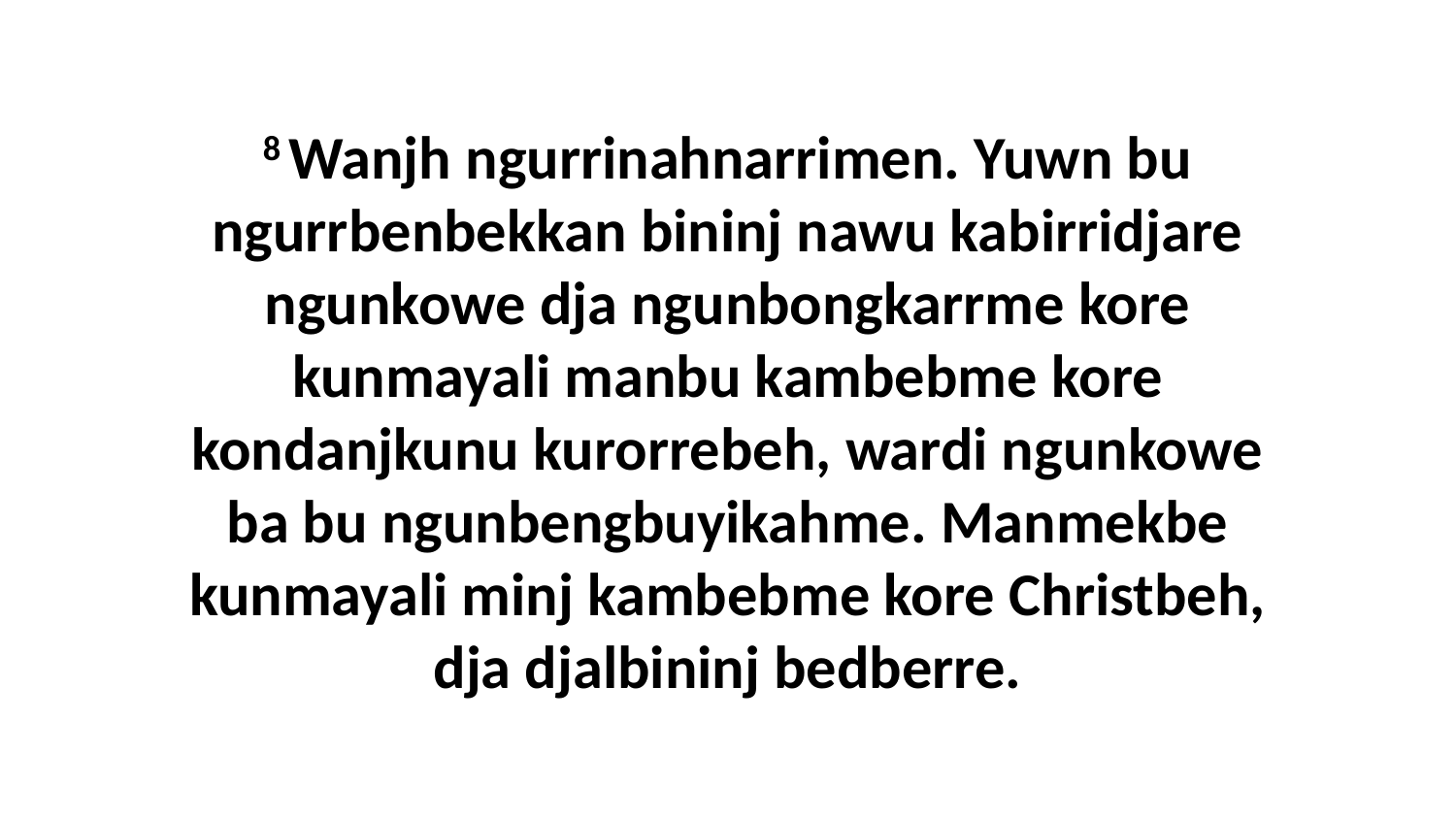

8 Wanjh ngurrinahnarrimen. Yuwn bu ngurrbenbekkan bininj nawu kabirridjare ngunkowe dja ngunbongkarrme kore kunmayali manbu kambebme kore kondanjkunu kurorrebeh, wardi ngunkowe ba bu ngunbengbuyikahme. Manmekbe kunmayali minj kambebme kore Christbeh, dja djalbininj bedberre.